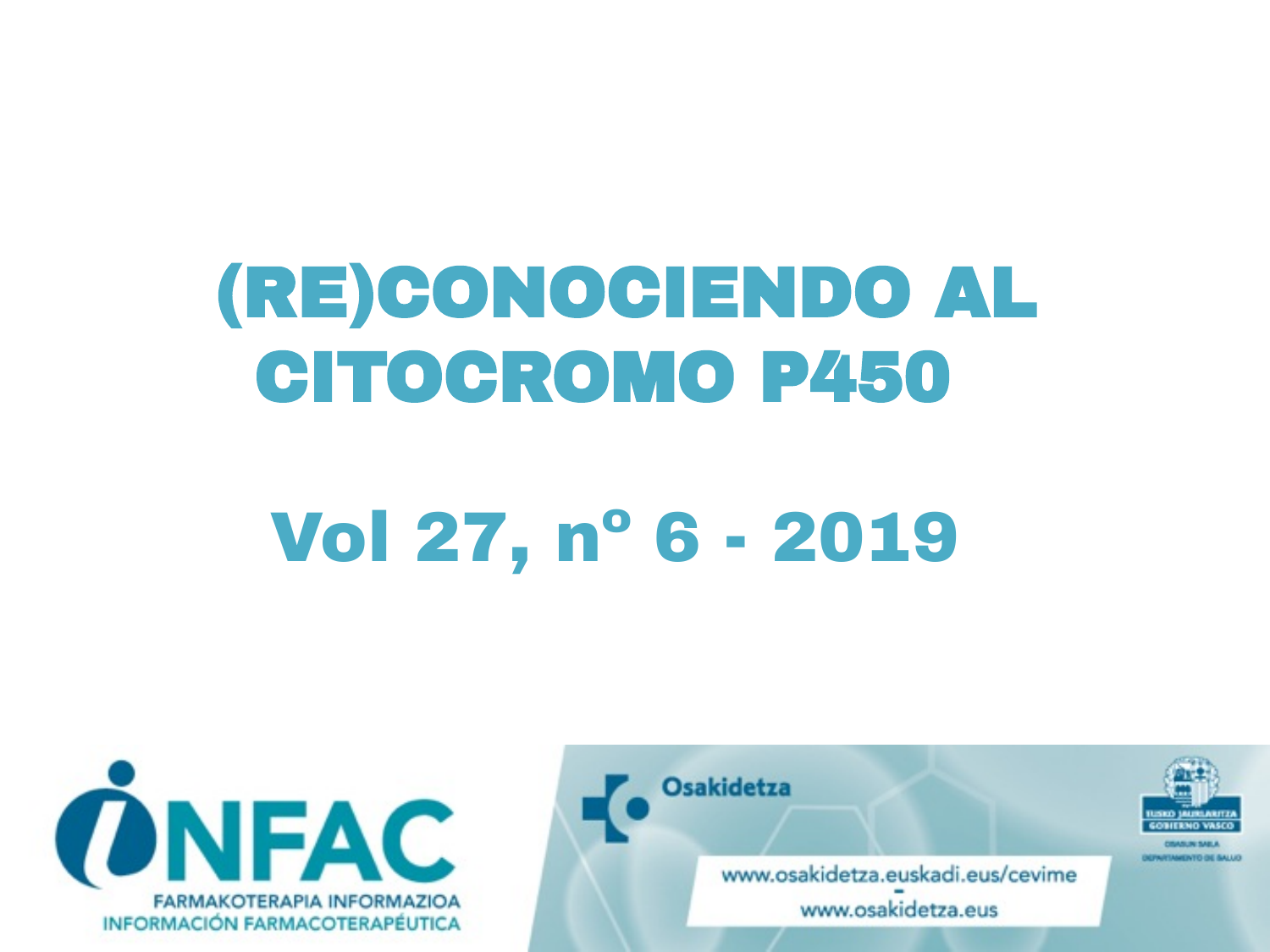

# (RE)CONOCIENDO AL CITOCROMO P450 Vol 27, nº 6 - 2019